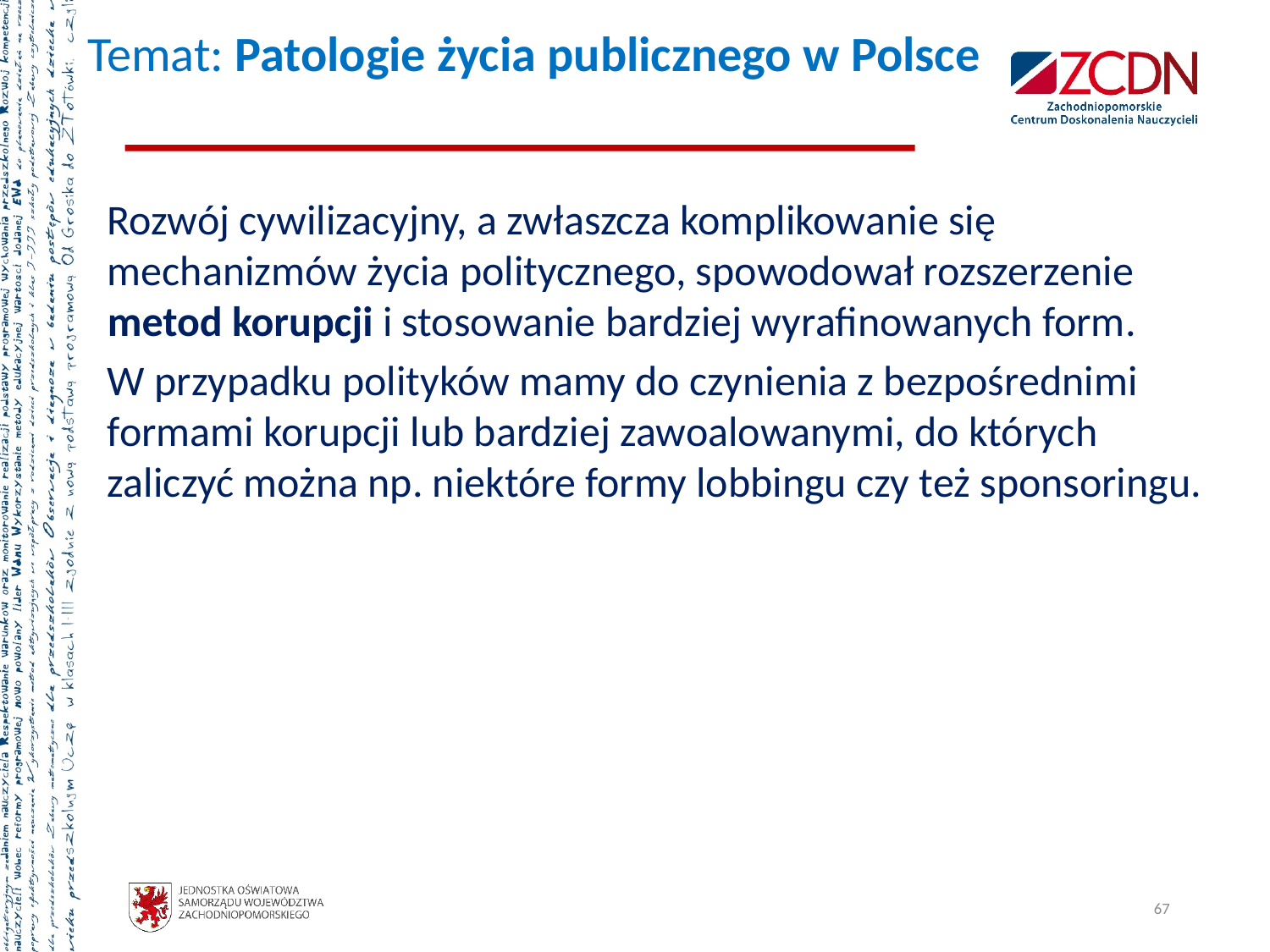

# Temat: Patologie życia publicznego w Polsce
Rozwój cywilizacyjny, a zwłaszcza komplikowanie się mechanizmów życia politycznego, spowodował rozszerzenie metod korupcji i stosowanie bardziej wyrafinowanych form.
W przypadku polityków mamy do czynienia z bezpośrednimi formami korupcji lub bardziej zawoalowanymi, do których zaliczyć można np. niektóre formy lobbingu czy też sponsoringu.

67